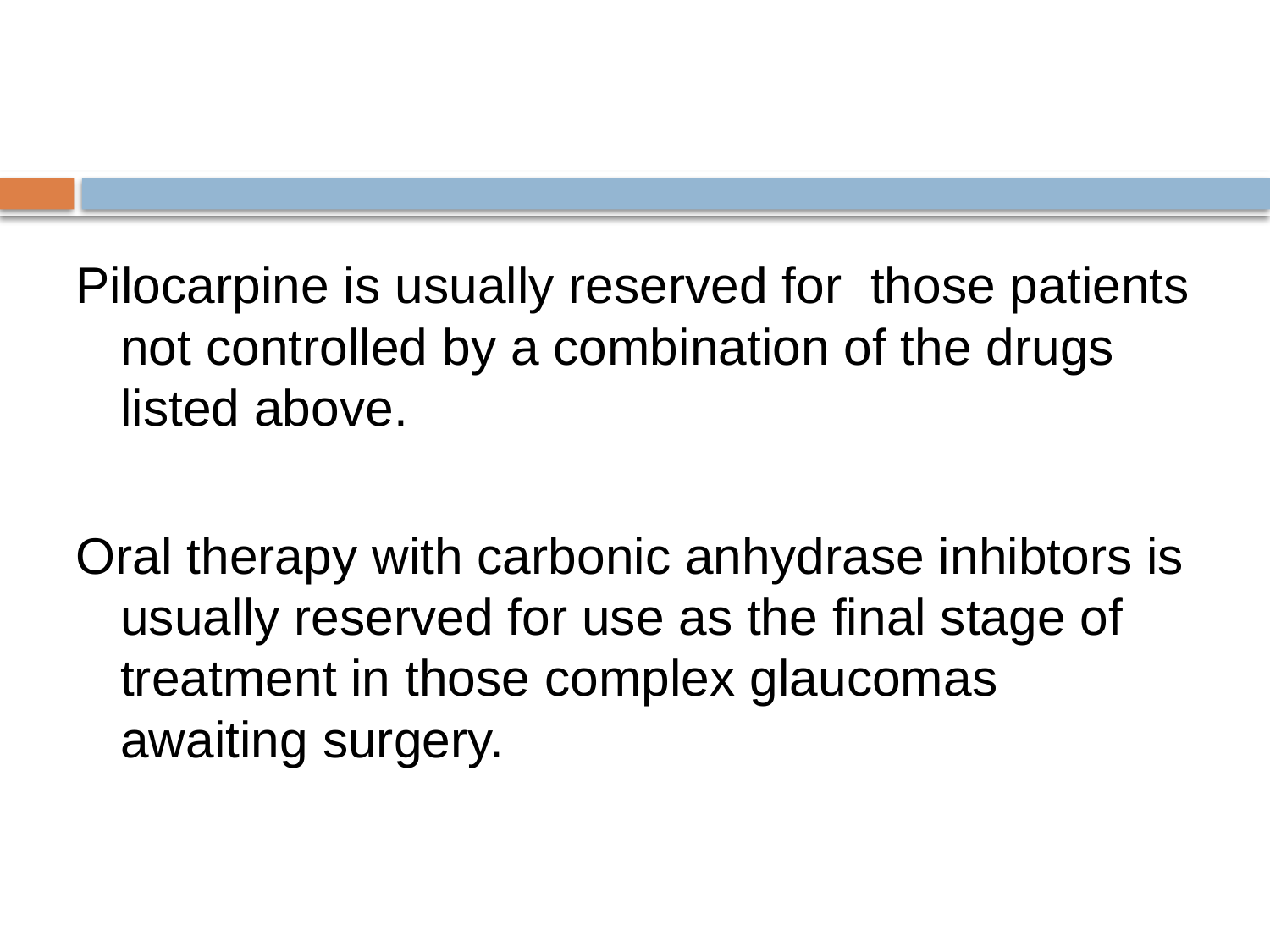

Pilocarpine is usually reserved for  those patients not controlled by a combination of the drugs listed above.

Oral therapy with carbonic anhydrase inhibtors is usually reserved for use as the final stage of treatment in those complex glaucomas awaiting surgery.